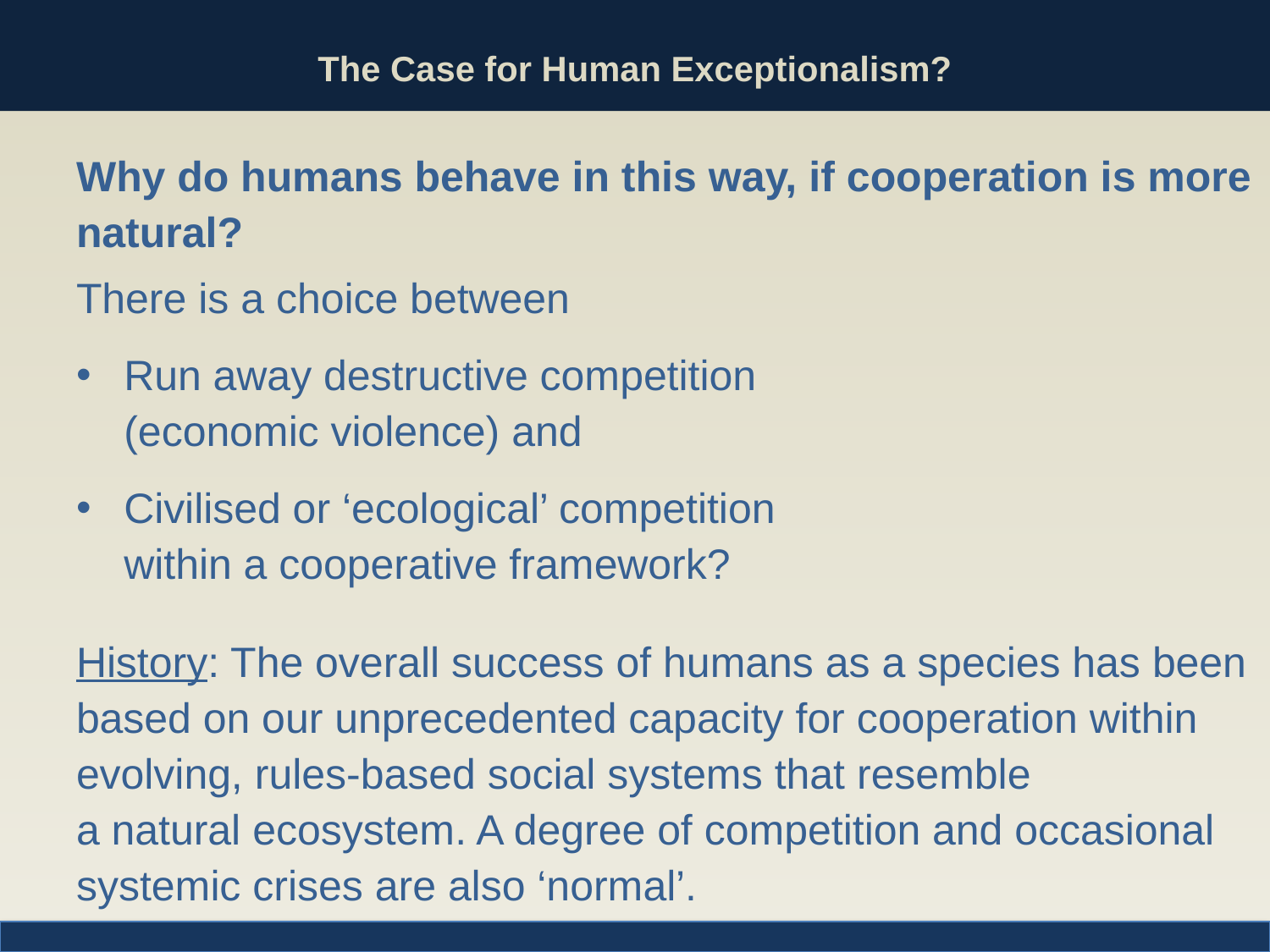

# The Case for Human Exceptionalism?
Why do humans behave in this way, if cooperation is more natural?
There is a choice between
Run away destructive competition
(economic violence) and
Civilised or ‘ecological’ competition
within a cooperative framework?
History: The overall success of humans as a species has been based on our unprecedented capacity for cooperation within evolving, rules-based social systems that resemble
a natural ecosystem. A degree of competition and occasional systemic crises are also ‘normal’.